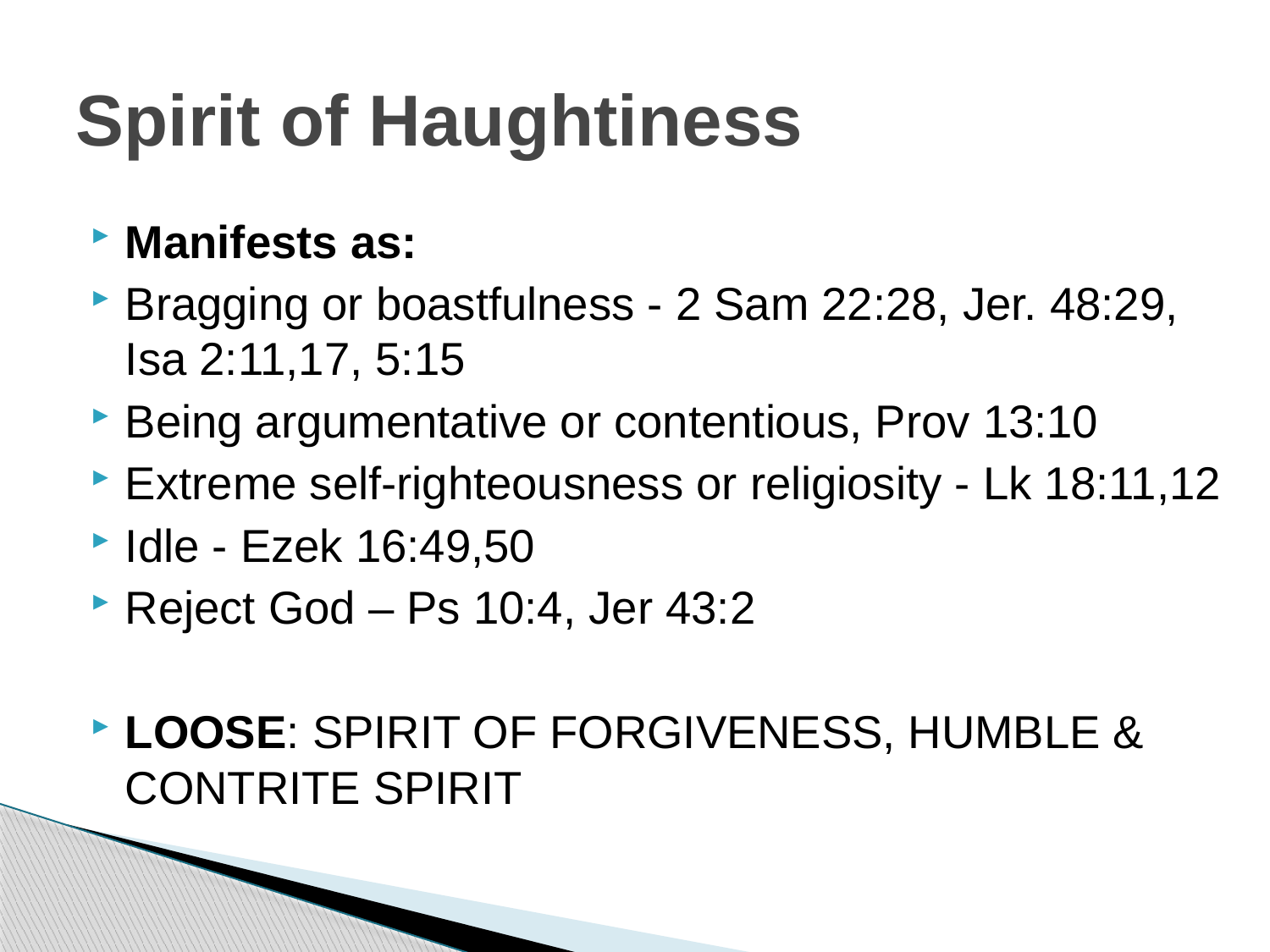

# Spirit of Haughtiness
Manifests as:
Bragging or boastfulness - 2 Sam 22:28, Jer. 48:29, Isa 2:11,17, 5:15
Being argumentative or contentious, Prov 13:10
Extreme self-righteousness or religiosity - Lk 18:11,12
Idle - Ezek 16:49,50
Reject God – Ps 10:4, Jer 43:2

LOOSE: SPIRIT OF FORGIVENESS, HUMBLE & CONTRITE SPIRIT